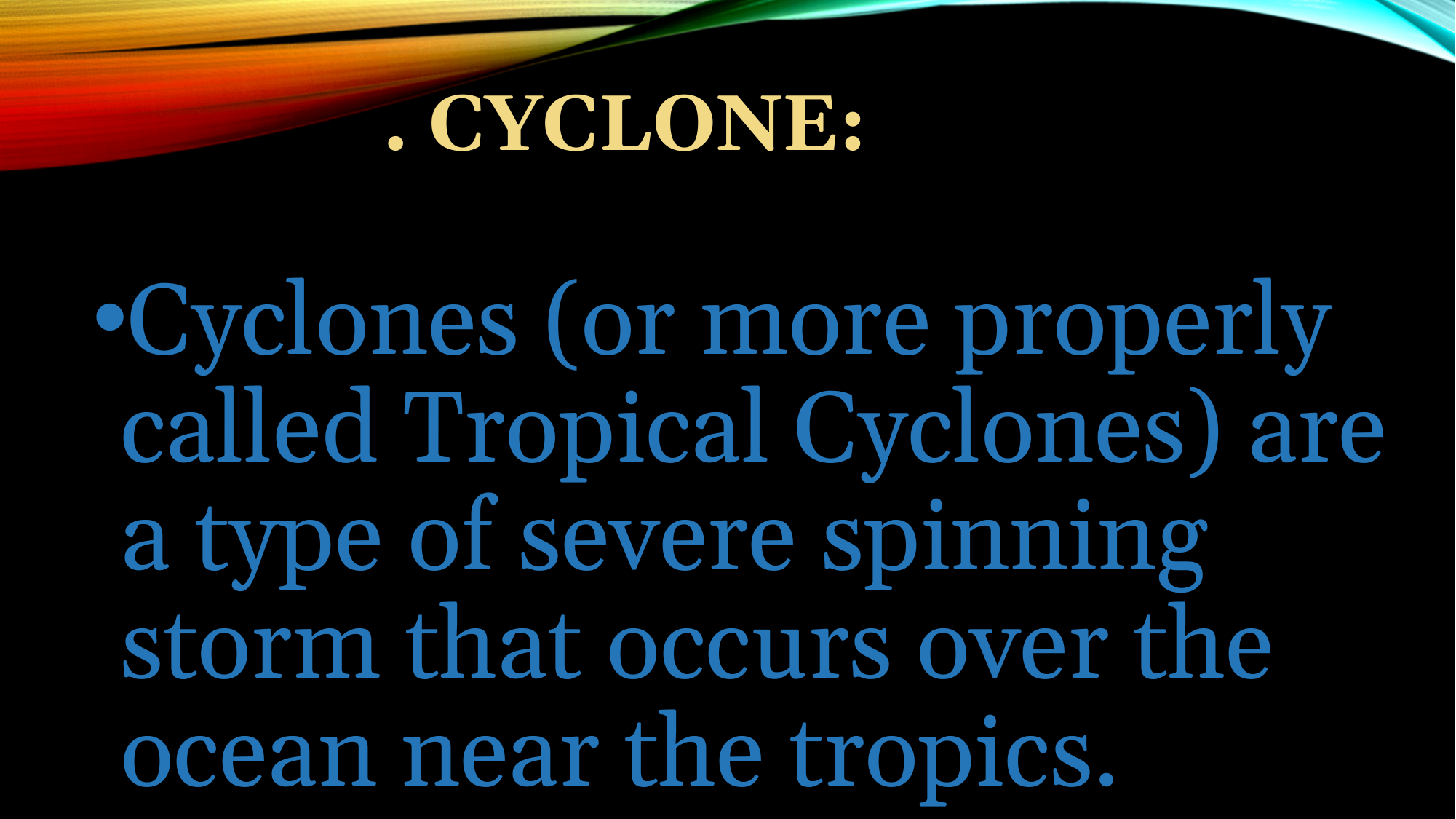

# . Cyclone:
Cyclones (or more properly called Tropical Cyclones) are a type of severe spinning storm that occurs over the ocean near the tropics.